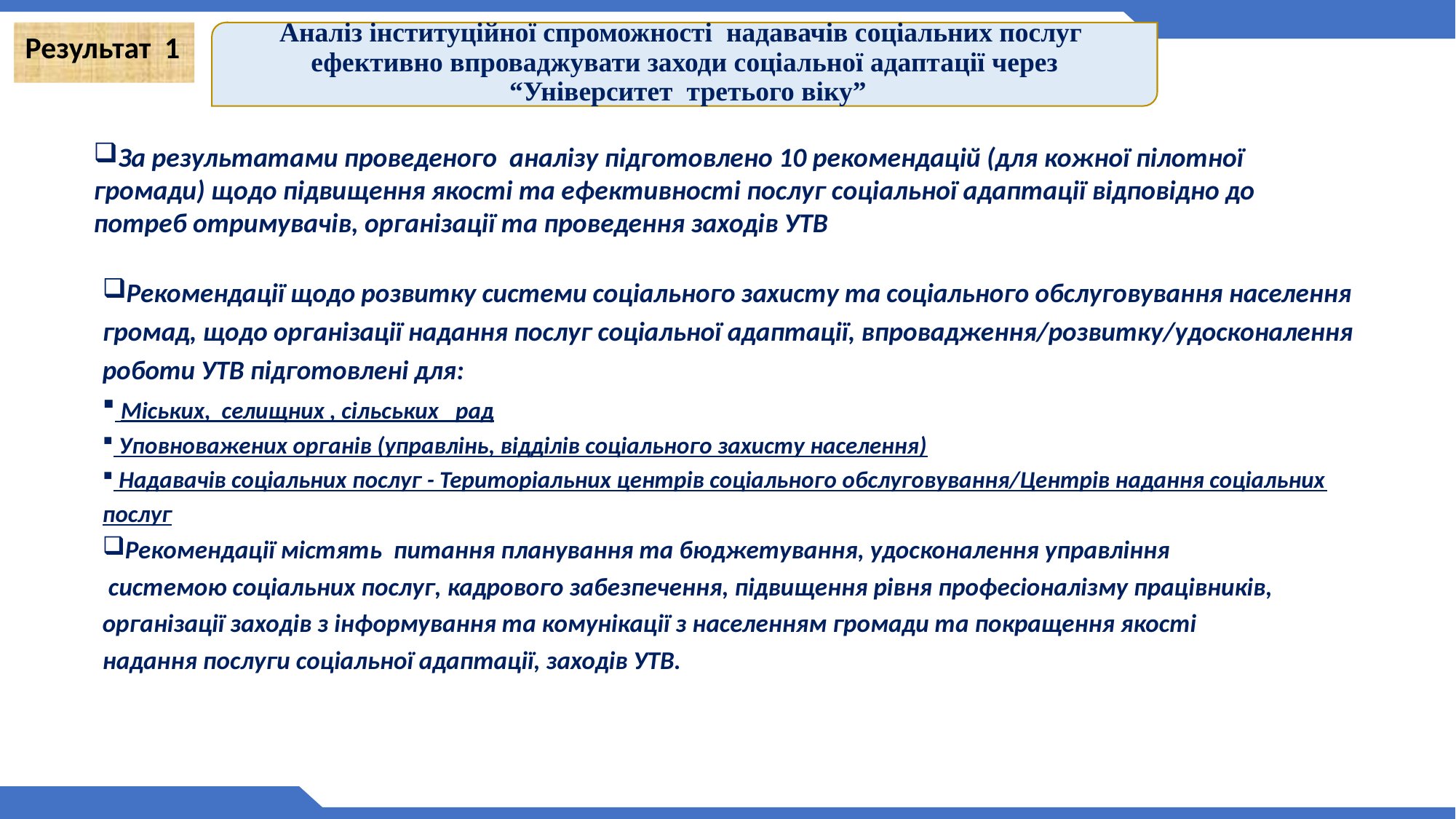

Результат  1
Аналіз інституційної спроможності  надавачів соціальних послуг
ефективно впроваджувати заходи соціальної адаптації через
 “Університет  третього віку”
За результатами проведеного  аналізу підготовлено 10 рекомендацій (для кожної пілотної громади) щодо підвищення якості та ефективності послуг соціальної адаптації відповідно до потреб отримувачів, організації та проведення заходів УТВ

Рекомендації щодо розвитку системи соціального захисту та соціального обслуговування населення громад, щодо організації надання послуг соціальної адаптації, впровадження/розвитку/удосконалення роботи УТВ підготовлені для:
 Міських,  селищних , сільських   рад
 Уповноважених органів (управлінь, відділів соціального захисту населення)
 Надавачів соціальних послуг - Територіальних центрів соціального обслуговування/Центрів надання соціальних послуг
Рекомендації містять  питання планування та бюджетування, удосконалення управління
 системою соціальних послуг, кадрового забезпечення, підвищення рівня професіоналізму працівників,
організації заходів з інформування та комунікації з населенням громади та покращення якості
надання послуги соціальної адаптації, заходів УТВ.